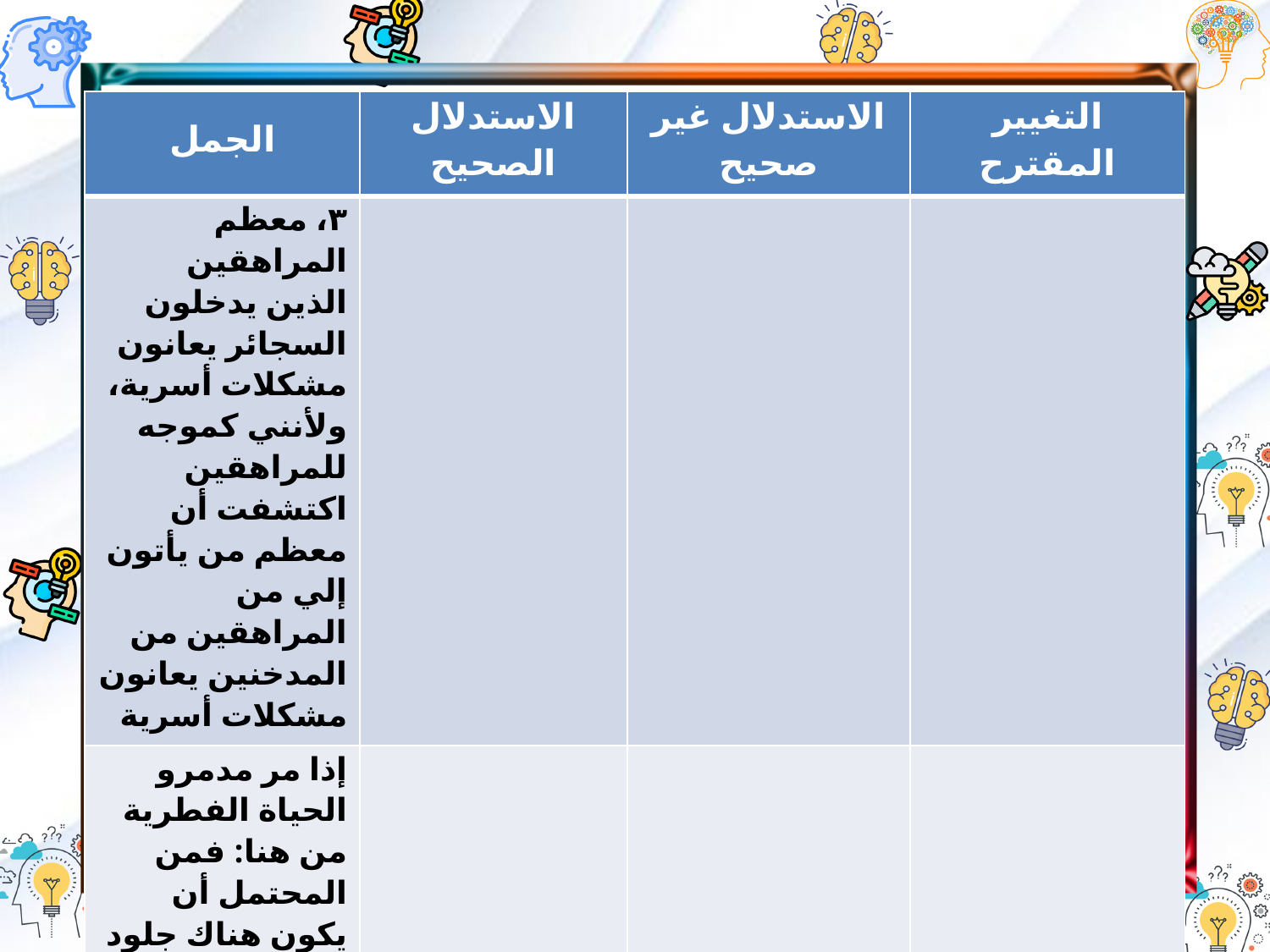

| الجمل | الاستدلال الصحيح | الاستدلال غير صحيح | التغيير المقترح |
| --- | --- | --- | --- |
| ۳، معظم المراهقين الذين يدخلون السجائر يعانون مشکلات أسرية، ولأنني كموجه للمراهقين اكتشفت أن معظم من يأتون إلي من المراهقين من المدخنين يعانون مشکلات أسرية |  |  |  |
| إذا مر مدمرو الحياة الفطرية من هنا: فمن المحتمل أن يكون هناك جلود وبقايا حيوانات، ولكن ليس هناك جلود وبقايا حيوانات لذلك لم يمر مدمرو الحياة الفطرية من هنا |  |  |  |